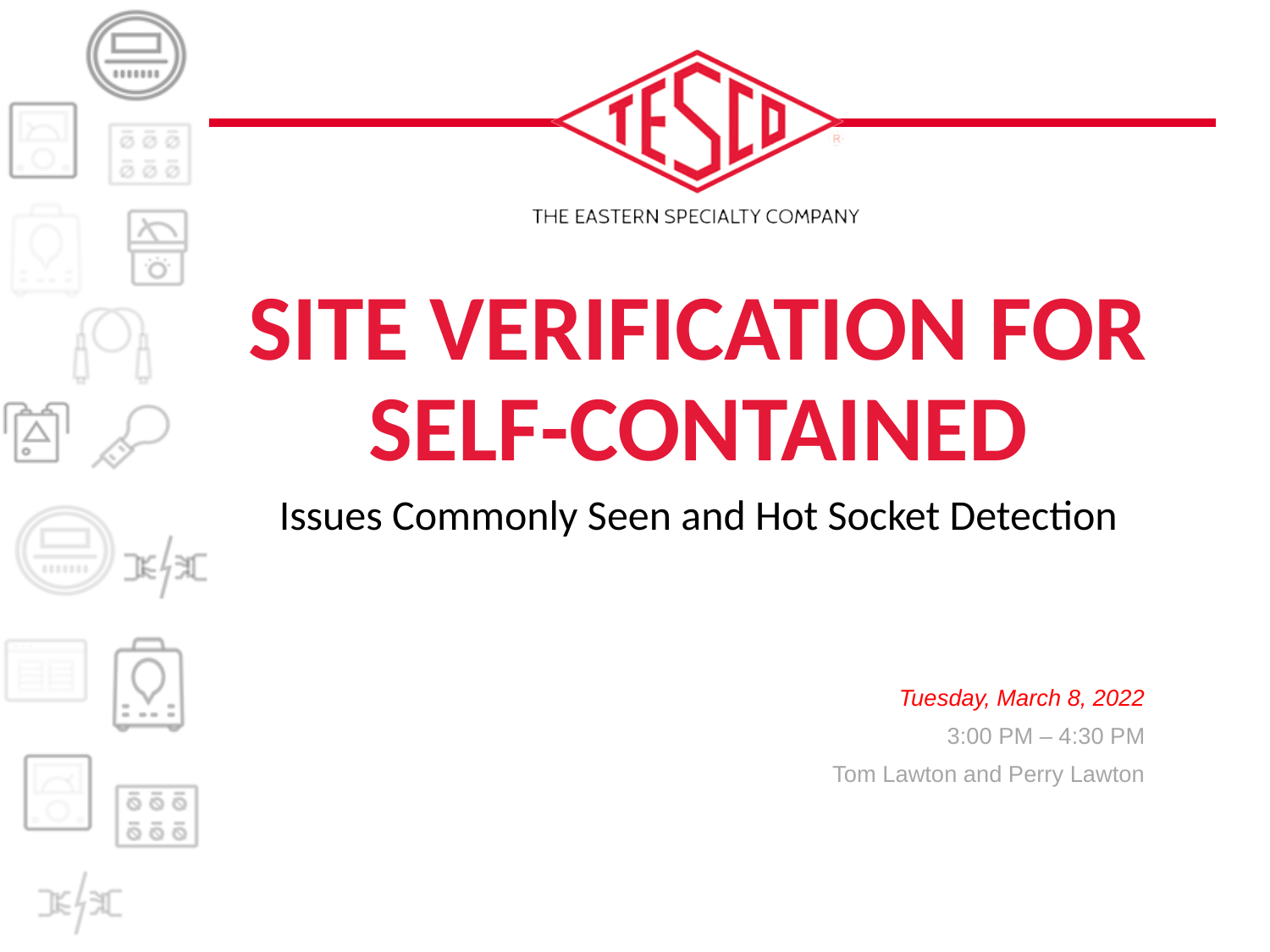

# Site Verification for Self-Contained
Issues Commonly Seen and Hot Socket Detection
Tuesday, March 8, 2022
3:00 PM – 4:30 PM
Tom Lawton and Perry Lawton